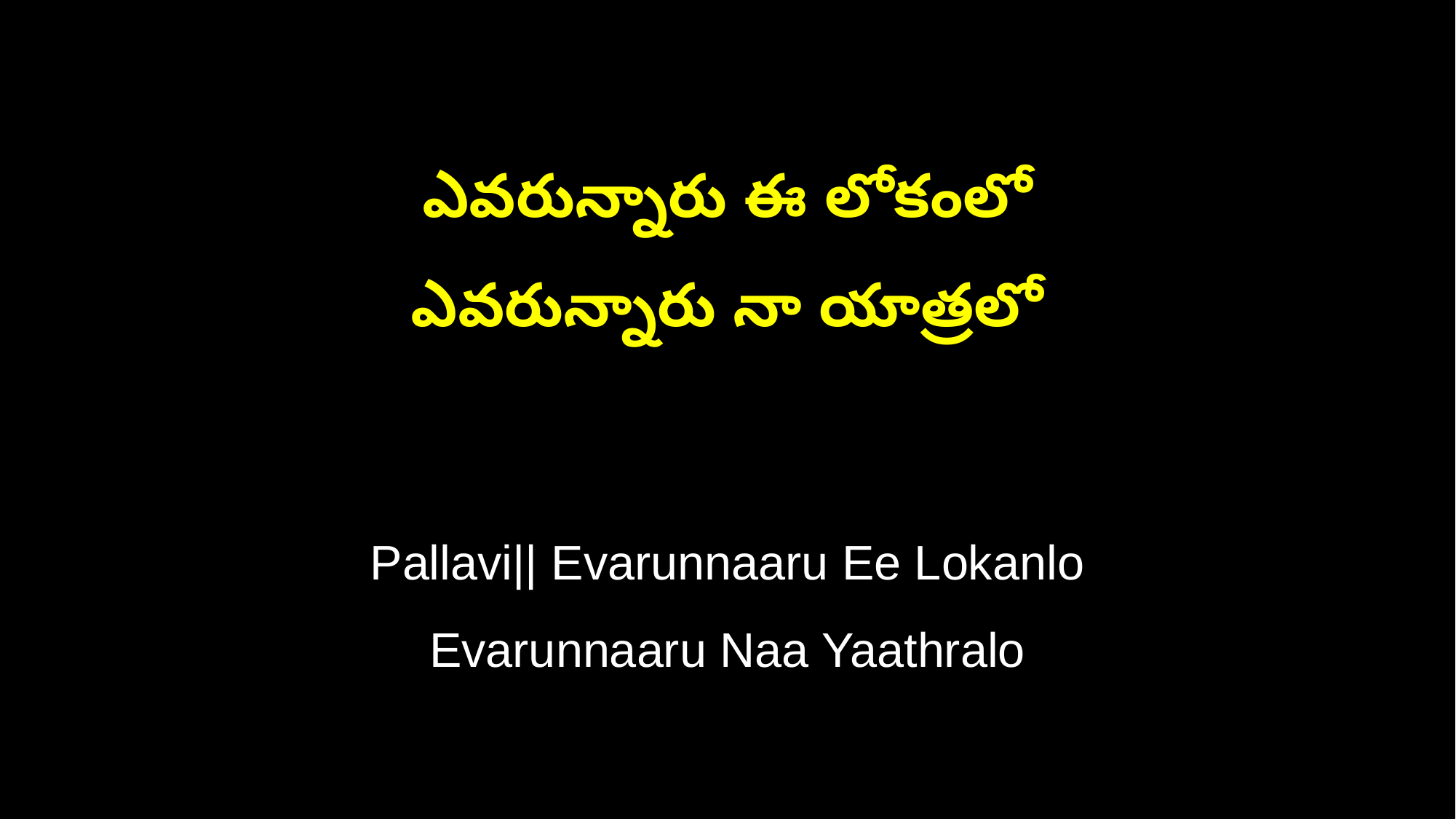

ఎవరున్నారు ఈ లోకంలో
ఎవరున్నారు నా యాత్రలో
Pallavi|| Evarunnaaru Ee Lokanlo
Evarunnaaru Naa Yaathralo